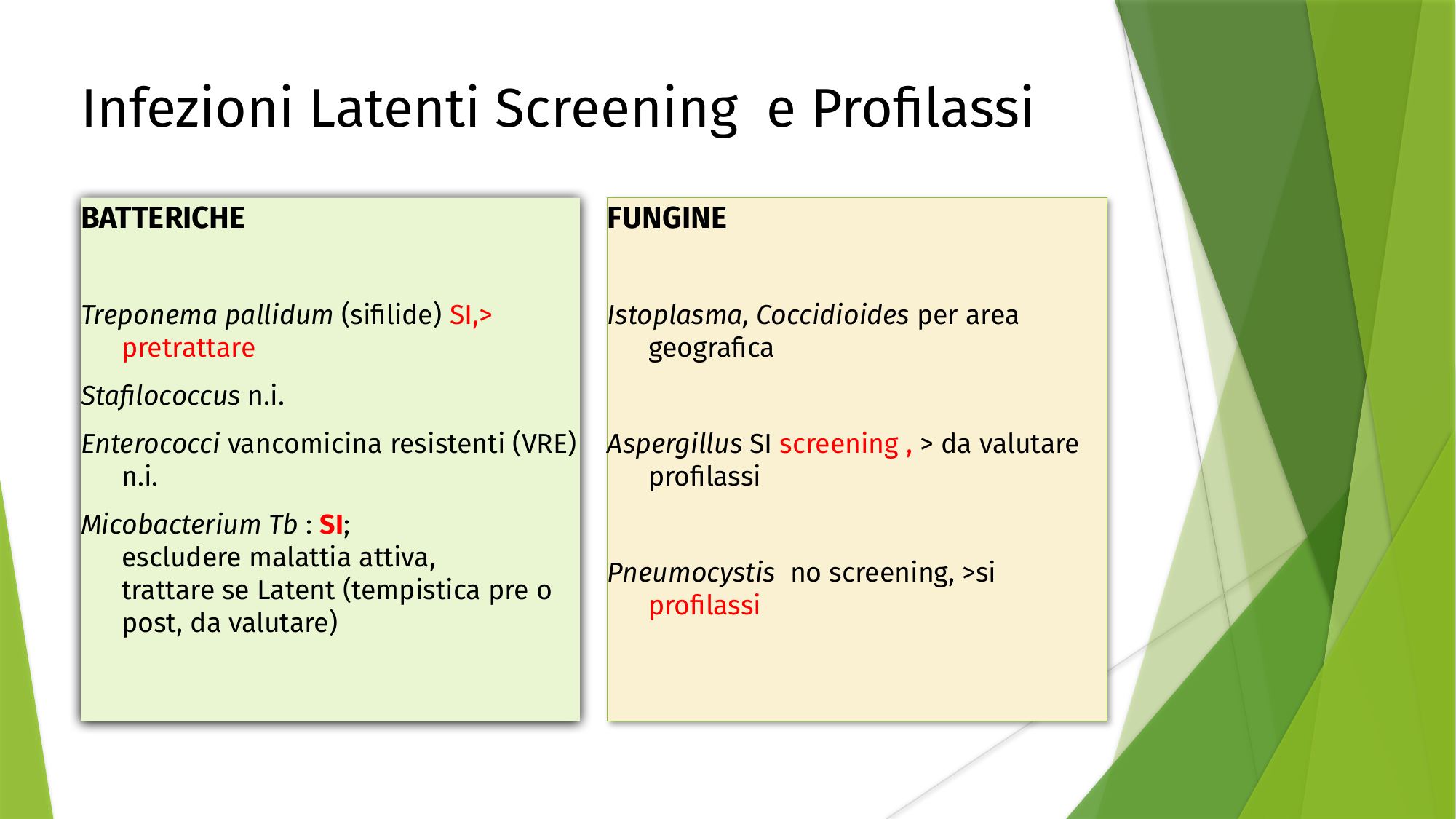

# Infezioni Latenti Screening  e Profilassi
BATTERICHE

Treponema pallidum (sifilide) SI,> pretrattare
Stafilococcus n.i.
Enterococci vancomicina resistenti (VRE) n.i.
Micobacterium Tb : SI;
escludere malattia attiva,
trattare se Latent (tempistica pre o post, da valutare)
FUNGINE

Istoplasma, Coccidioides per area geografica

Aspergillus SI screening , > da valutare  profilassi

Pneumocystis  no screening, >si profilassi